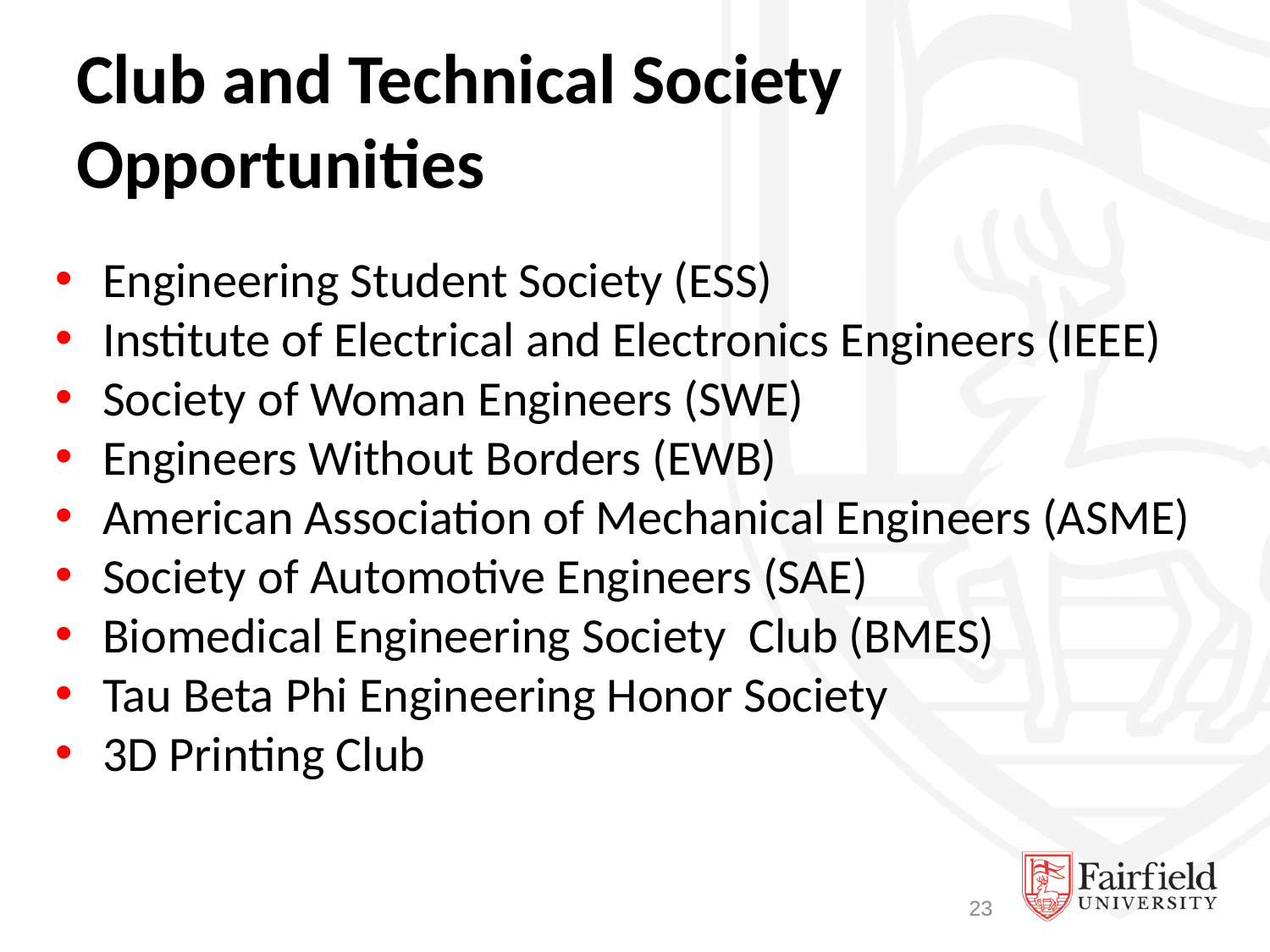

# Club and Technical Society  Opportunities
Engineering Student Society (ESS)
Institute of Electrical and Electronics Engineers (IEEE)
Society of Woman Engineers (SWE)
Engineers Without Borders (EWB)
American Association of Mechanical Engineers (ASME)
Society of Automotive Engineers (SAE)
Biomedical Engineering Society  Club (BMES)
Tau Beta Phi Engineering Honor Society
3D Printing Club
23